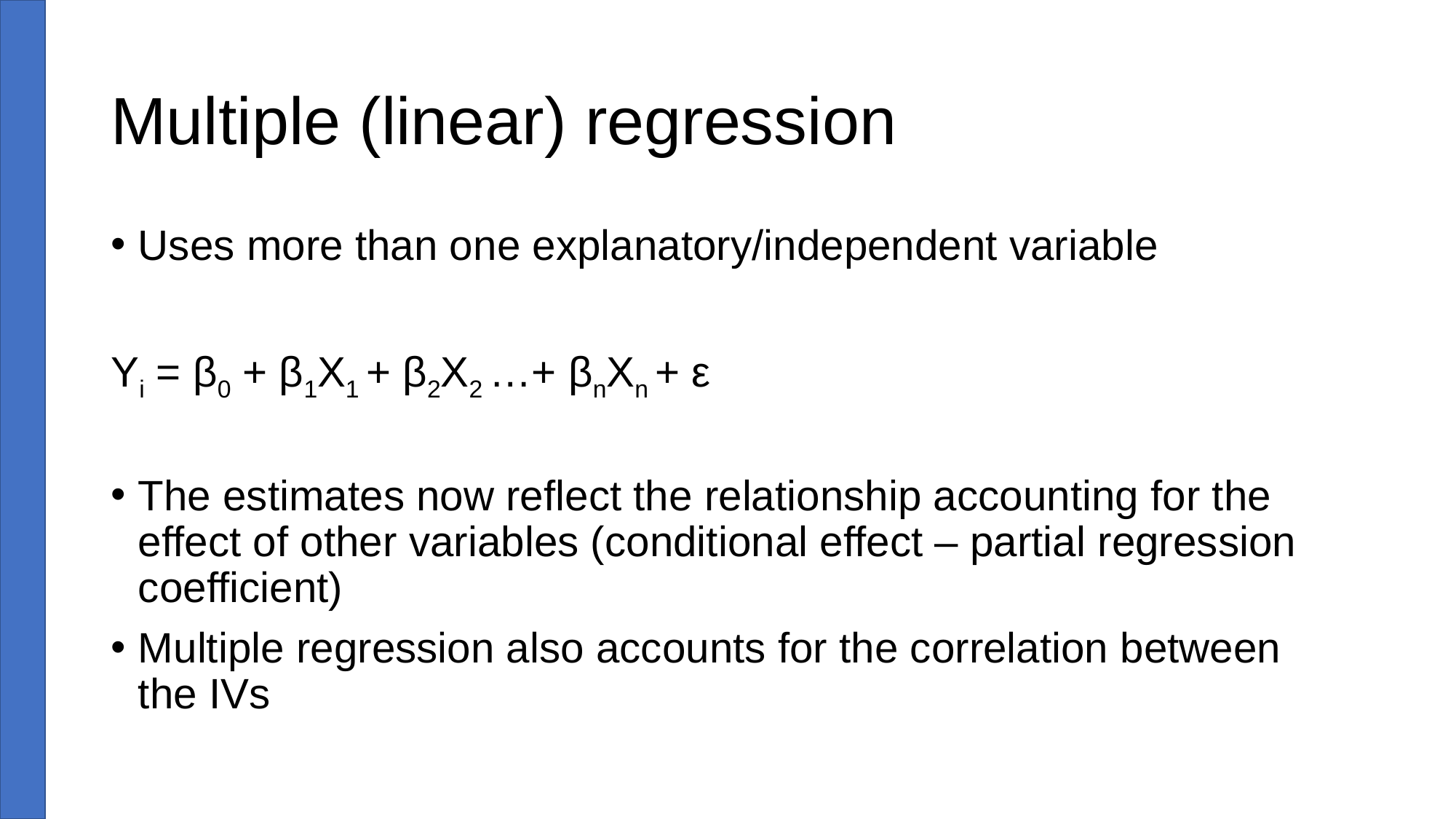

# Multiple (linear) regression
Uses more than one explanatory/independent variable

Yi = β0 + β1X1 + β2X2 …+ βnXn + ε

The estimates now reflect the relationship accounting for the effect of other variables (conditional effect – partial regression coefficient)
Multiple regression also accounts for the correlation between the IVs